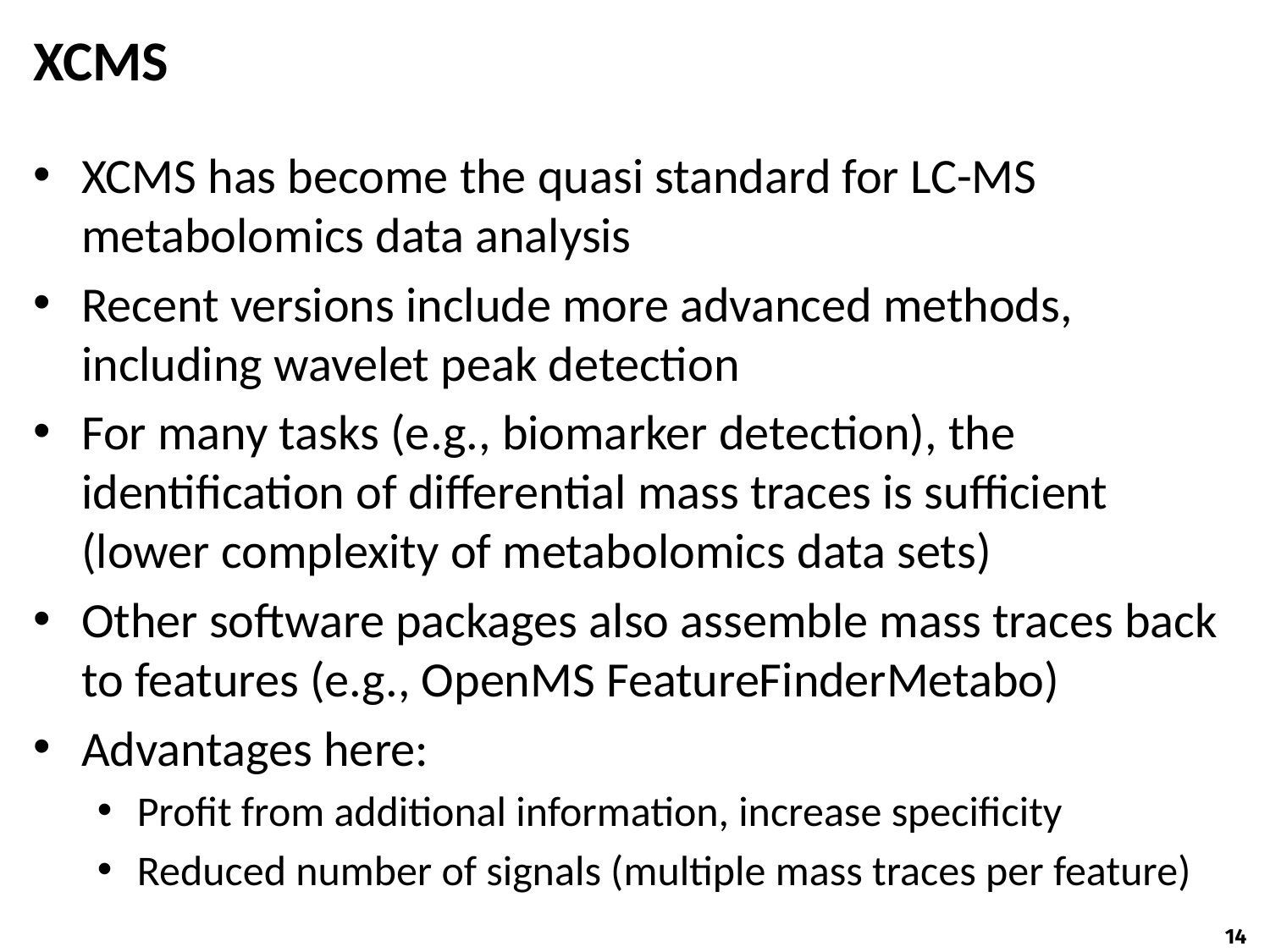

# XCMS
XCMS has become the quasi standard for LC-MS metabolomics data analysis
Recent versions include more advanced methods, including wavelet peak detection
For many tasks (e.g., biomarker detection), the identification of differential mass traces is sufficient (lower complexity of metabolomics data sets)
Other software packages also assemble mass traces back to features (e.g., OpenMS FeatureFinderMetabo)
Advantages here:
Profit from additional information, increase specificity
Reduced number of signals (multiple mass traces per feature)